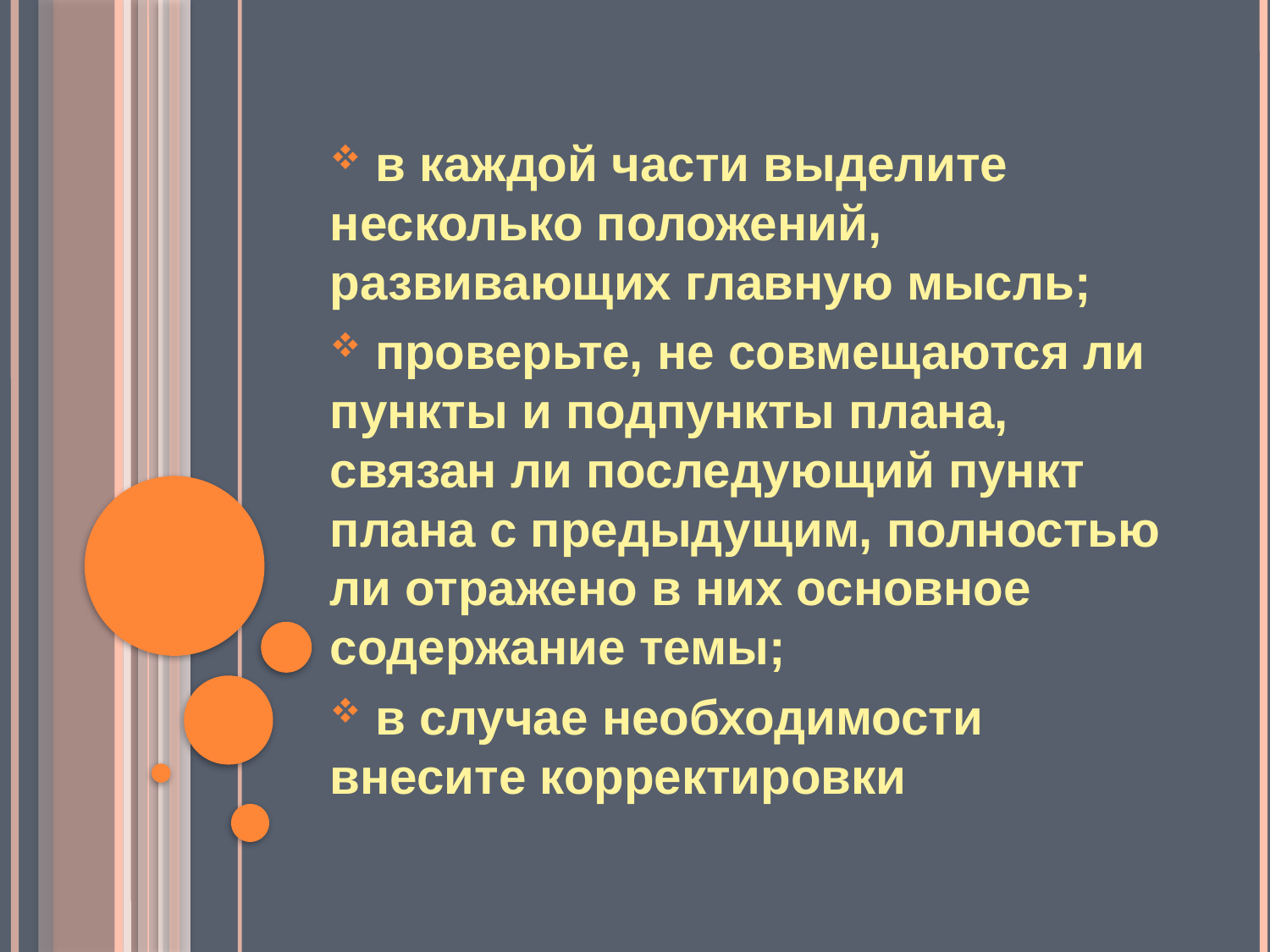

в каждой части выделите несколько положений, развивающих главную мысль;
 проверьте, не совмещаются ли пункты и подпункты плана, связан ли последующий пункт плана с предыдущим, полностью ли отражено в них основное содержание темы;
 в случае необходимости внесите корректировки